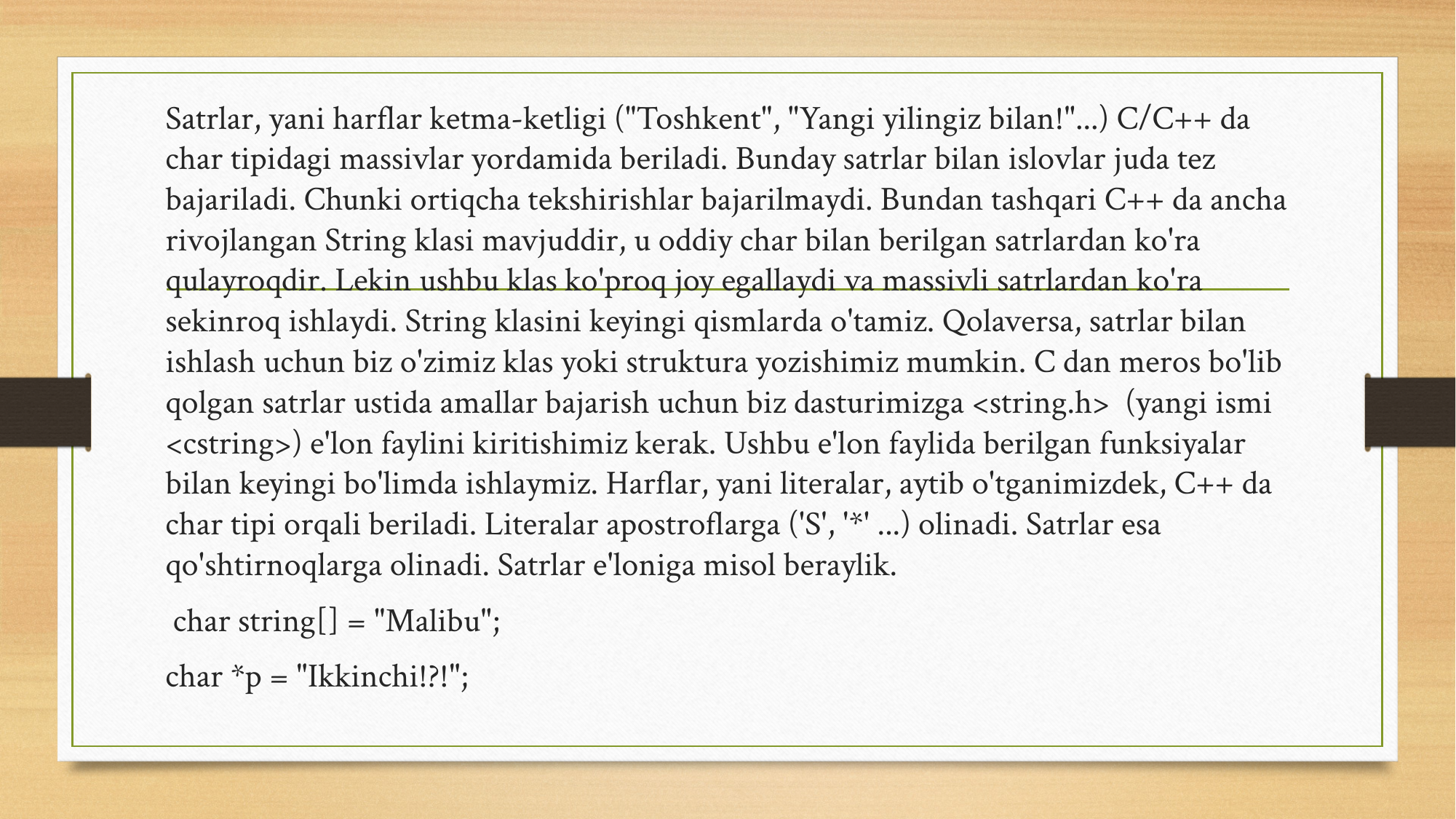

Satrlar, yani harflar ketma-ketligi ("Toshkent", "Yangi yilingiz bilan!"...) C/C++ da char tipidagi massivlar yordamida beriladi. Bunday satrlar bilan islovlar juda tez bajariladi. Chunki ortiqcha tekshirishlar bajarilmaydi. Bundan tashqari C++ da ancha rivojlangan String klasi mavjuddir, u oddiy char bilan berilgan satrlardan ko'ra qulayroqdir. Lekin ushbu klas ko'proq joy egallaydi va massivli satrlardan ko'ra sekinroq ishlaydi. String klasini keyingi qismlarda o'tamiz. Qolaversa, satrlar bilan ishlash uchun biz o'zimiz klas yoki struktura yozishimiz mumkin. C dan meros bo'lib qolgan satrlar ustida amallar bajarish uchun biz dasturimizga <string.h>  (yangi ismi <cstring>) e'lon faylini kiritishimiz kerak. Ushbu e'lon faylida berilgan funksiyalar bilan keyingi bo'limda ishlaymiz. Harflar, yani literalar, aytib o'tganimizdek, C++ da char tipi orqali beriladi. Literalar apostroflarga ('S', '*' ...) olinadi. Satrlar esa qo'shtirnoqlarga olinadi. Satrlar e'loniga misol beraylik.
 char string[] = "Malibu";
char *p = "Ikkinchi!?!";